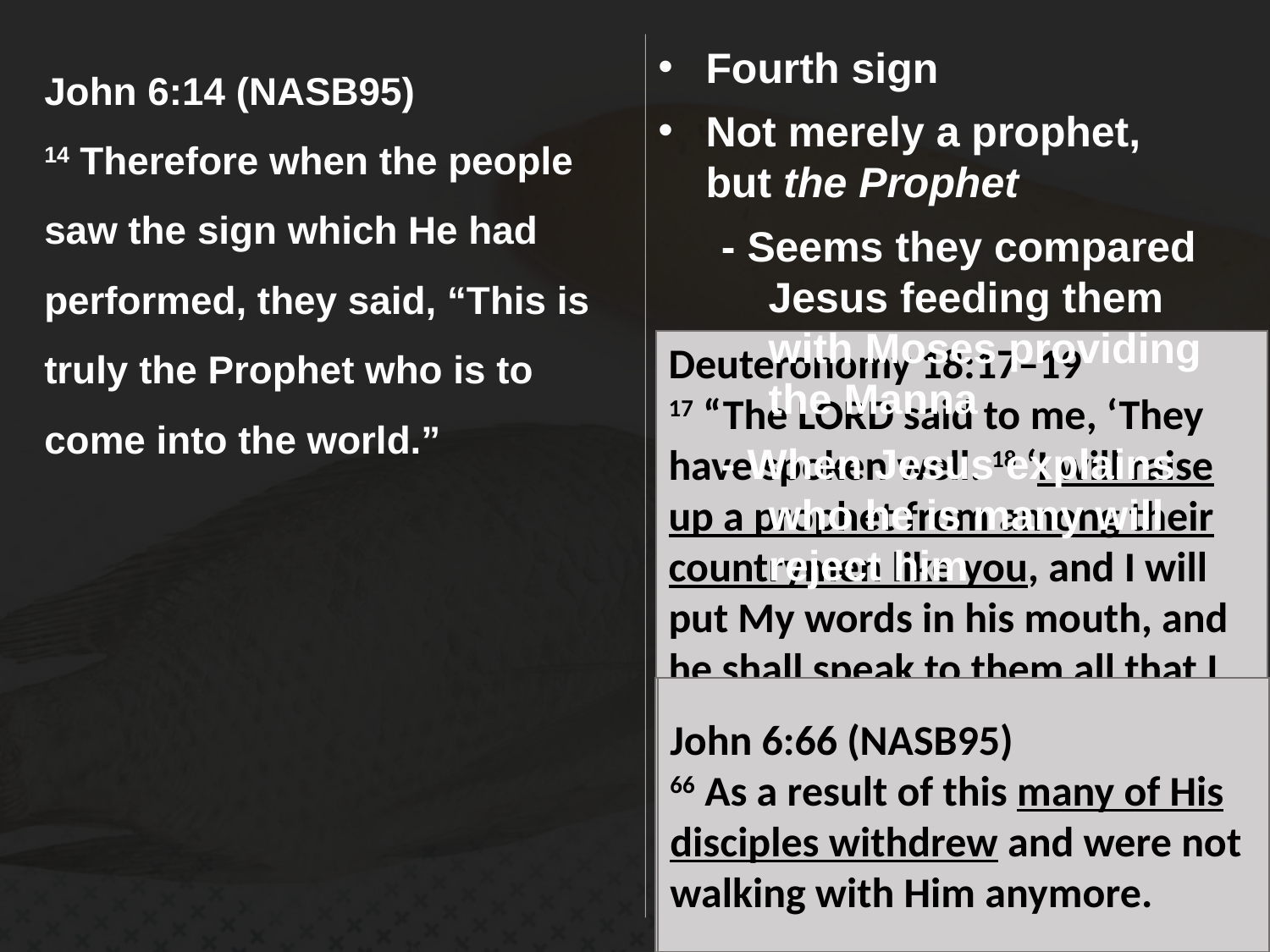

Fourth sign
John 6:14 (NASB95)
14 Therefore when the people saw the sign which He had performed, they said, “This is truly the Prophet who is to come into the world.”
Not merely a prophet,
but the Prophet
- Seems they compared
    Jesus feeding them
    with Moses providing
    the Manna
Deuteronomy 18:17–19
17 “The Lord said to me, ‘They have spoken well. 18 ‘I will raise up a prophet from among their countrymen like you, and I will put My words in his mouth, and he shall speak to them all that I command him. 19 ‘It shall come about that whoever will not listen to My words which he shall speak in My name, I Myself will require it of him.
- When Jesus explains
    who he is many will
    reject him
John 6:66 (NASB95)
66 As a result of this many of His disciples withdrew and were not walking with Him anymore.
John 6:31 (NASB95)
31 “Our fathers ate the manna in the wilderness; as it is written, ‘He gave them bread out of heaven to eat.’ ”